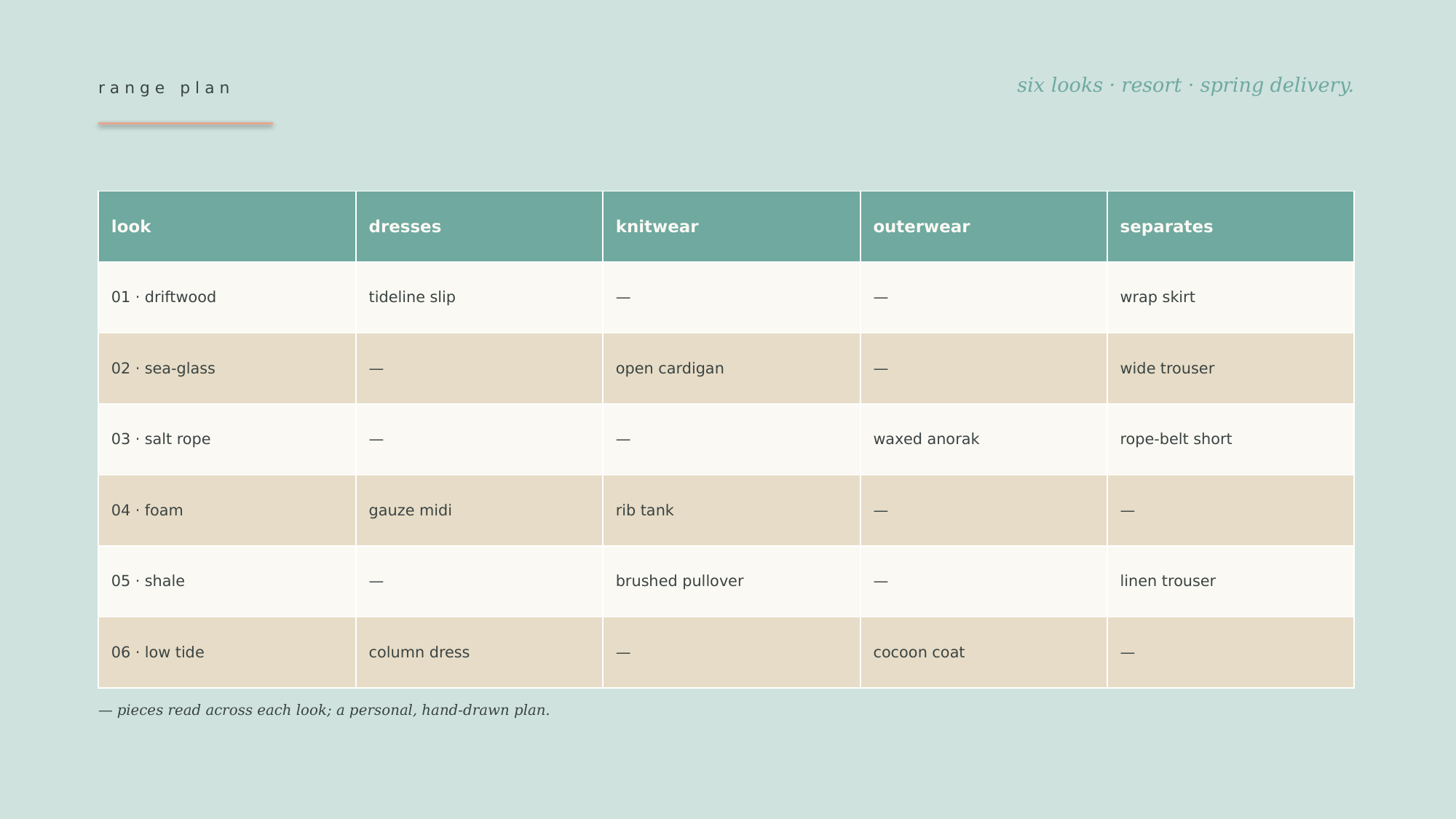

six looks · resort · spring delivery.
range plan
| look | dresses | knitwear | outerwear | separates |
| --- | --- | --- | --- | --- |
| 01 · driftwood | tideline slip | — | — | wrap skirt |
| 02 · sea-glass | — | open cardigan | — | wide trouser |
| 03 · salt rope | — | — | waxed anorak | rope-belt short |
| 04 · foam | gauze midi | rib tank | — | — |
| 05 · shale | — | brushed pullover | — | linen trouser |
| 06 · low tide | column dress | — | cocoon coat | — |
— pieces read across each look; a personal, hand-drawn plan.